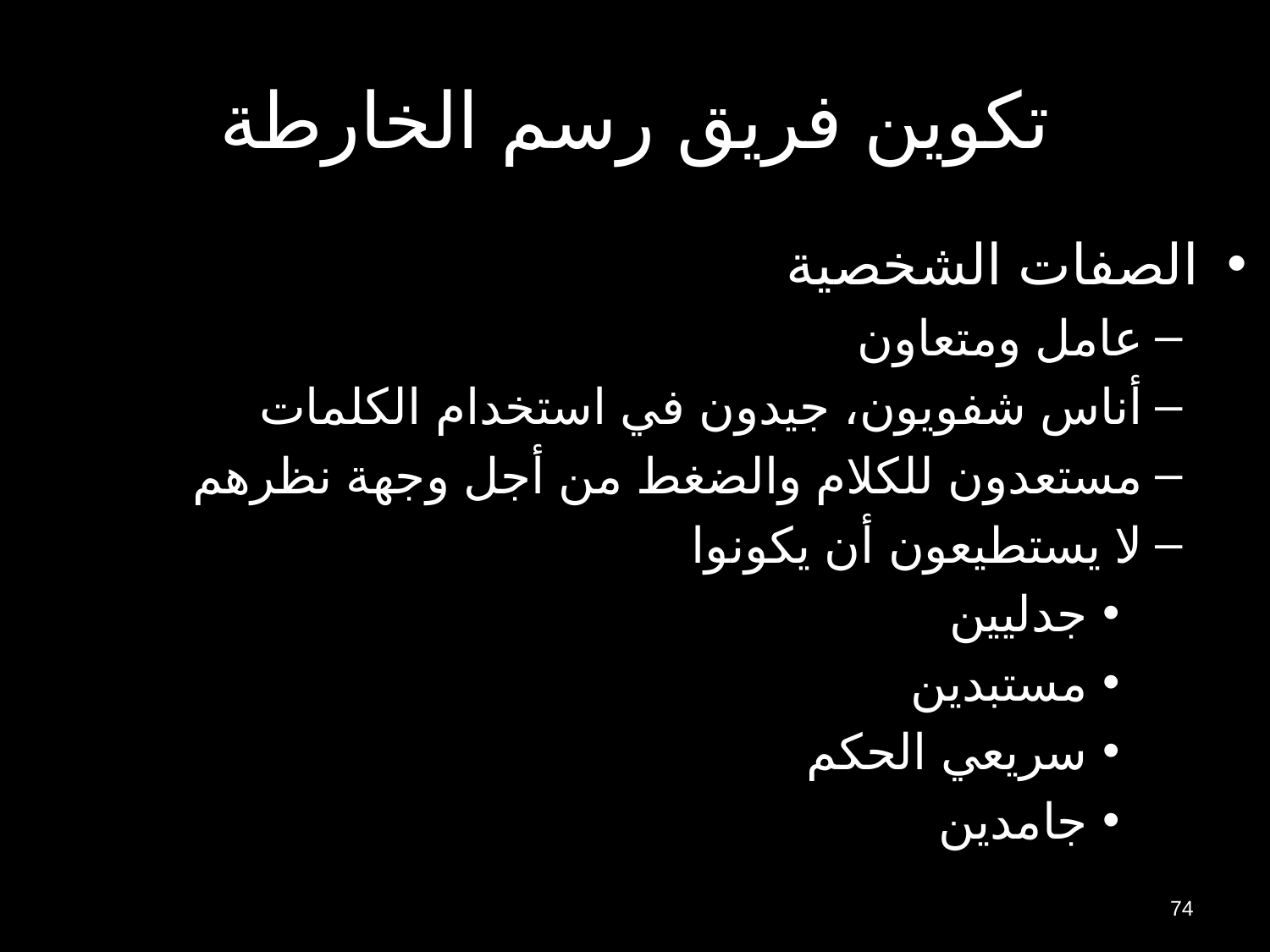

# تكوين فريق رسم الخارطة
الصفات الشخصية
عامل ومتعاون
أناس شفويون، جيدون في استخدام الكلمات
مستعدون للكلام والضغط من أجل وجهة نظرهم
لا يستطيعون أن يكونوا
جدليين
مستبدين
سريعي الحكم
جامدين
74